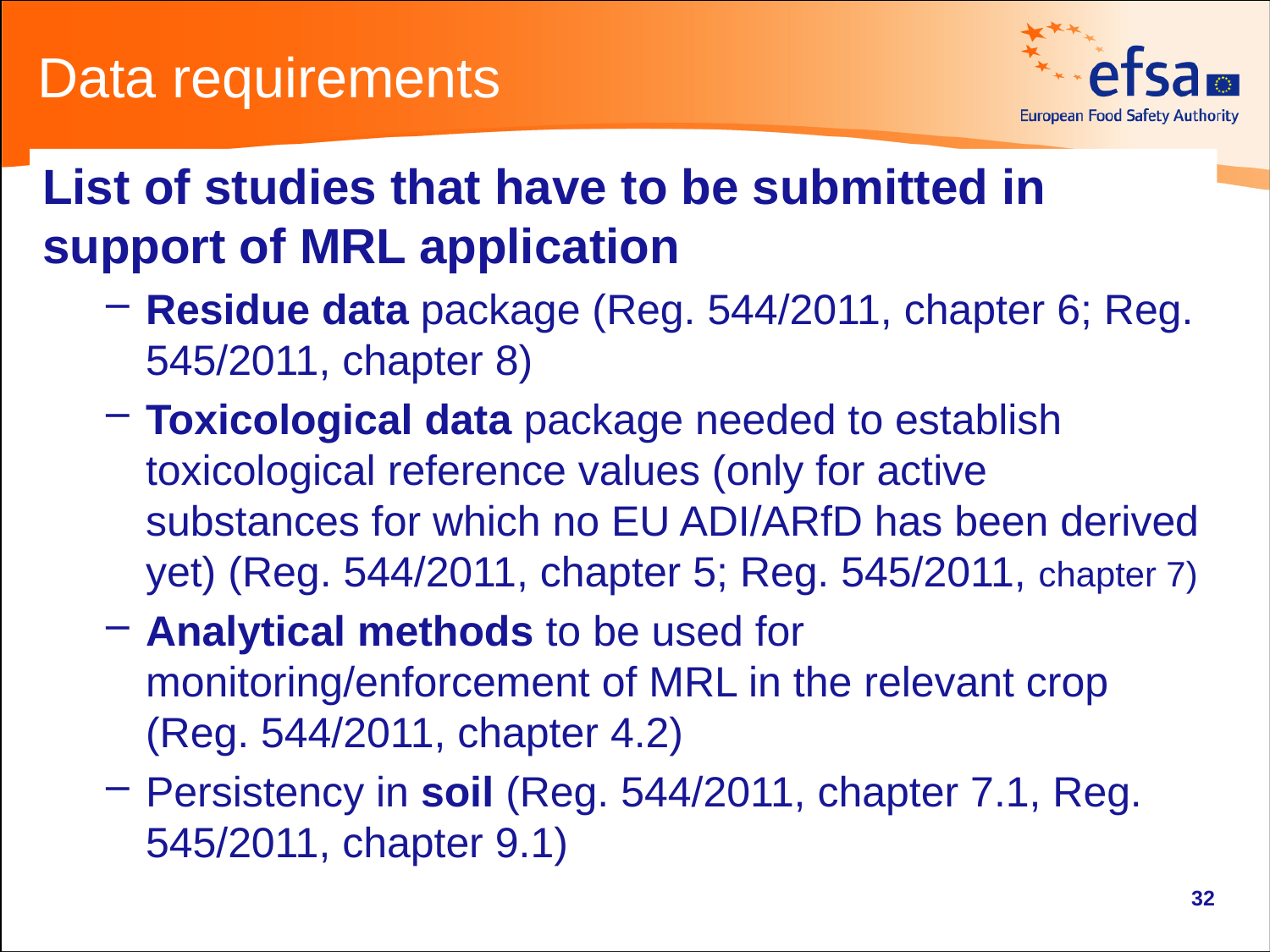

# Data requirements
List of studies that have to be submitted in support of MRL application
Residue data package (Reg. 544/2011, chapter 6; Reg. 545/2011, chapter 8)
Toxicological data package needed to establish toxicological reference values (only for active substances for which no EU ADI/ARfD has been derived yet) (Reg. 544/2011, chapter 5; Reg. 545/2011, chapter 7)
Analytical methods to be used for monitoring/enforcement of MRL in the relevant crop (Reg. 544/2011, chapter 4.2)
Persistency in soil (Reg. 544/2011, chapter 7.1, Reg. 545/2011, chapter 9.1)

32